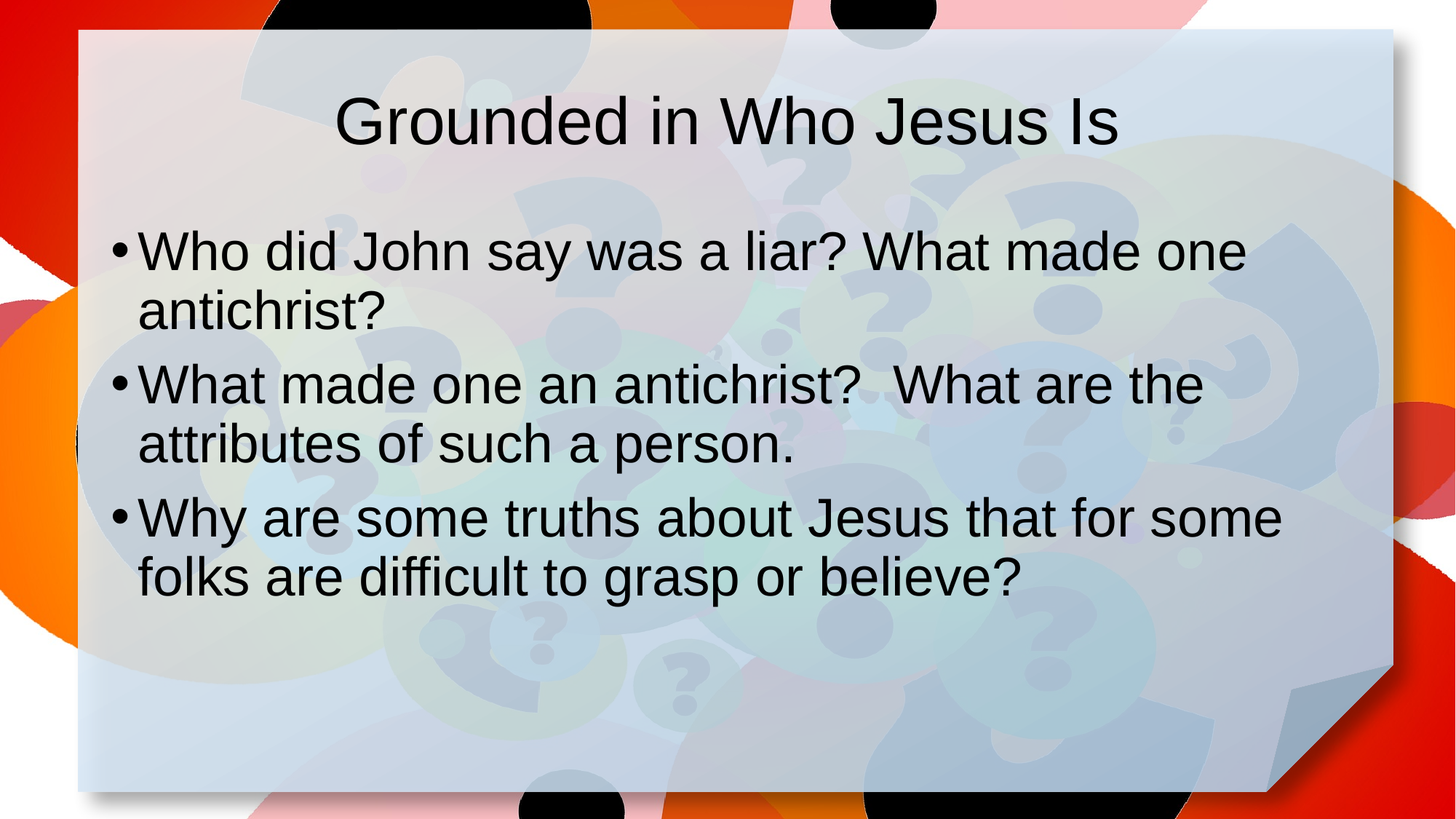

# Grounded in Who Jesus Is
Who did John say was a liar? What made one antichrist?
What made one an antichrist?  What are the attributes of such a person.
Why are some truths about Jesus that for some folks are difficult to grasp or believe?